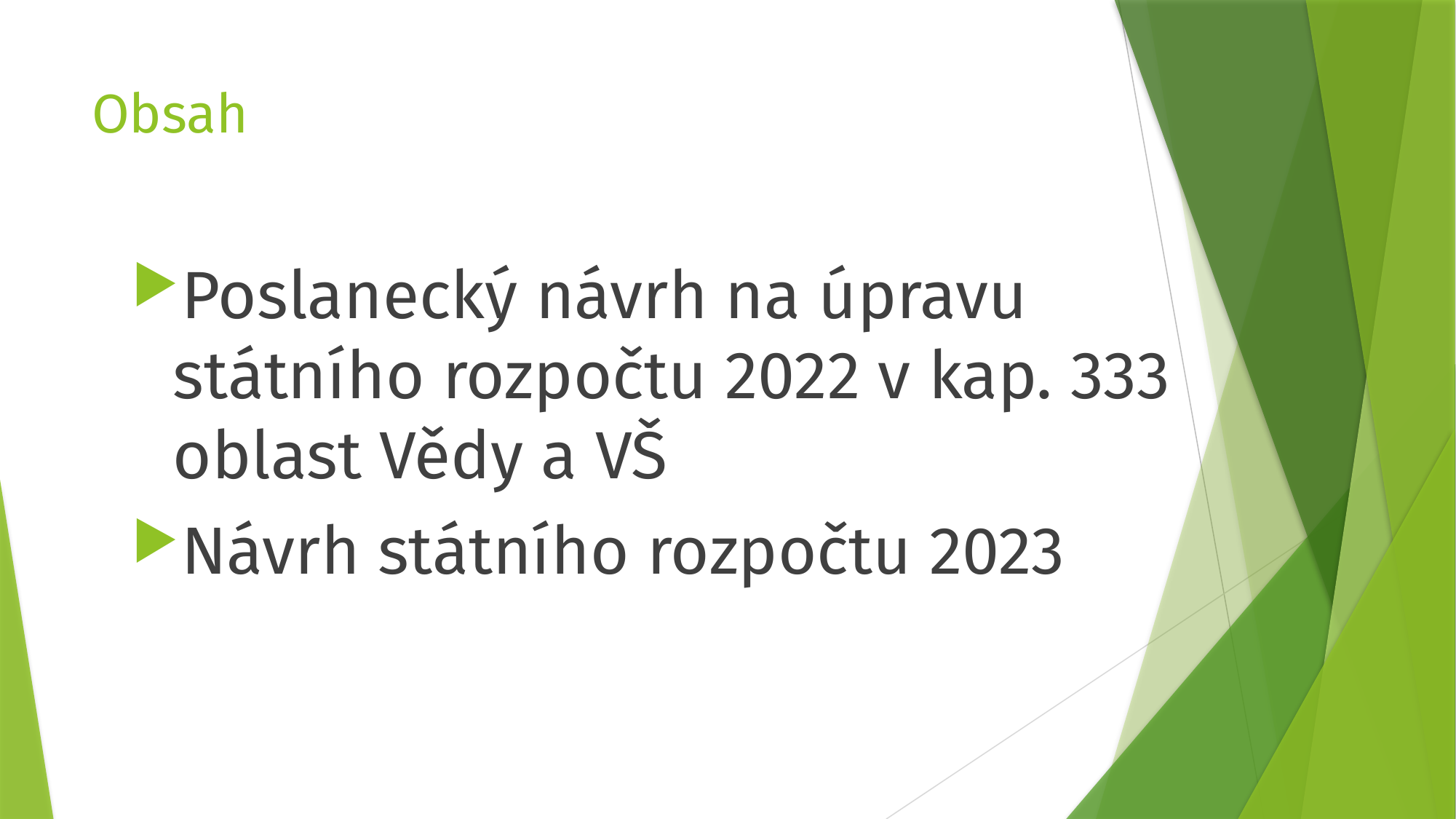

# Obsah
Poslanecký návrh na úpravu státního rozpočtu 2022 v kap. 333 oblast Vědy a VŠ
Návrh státního rozpočtu 2023